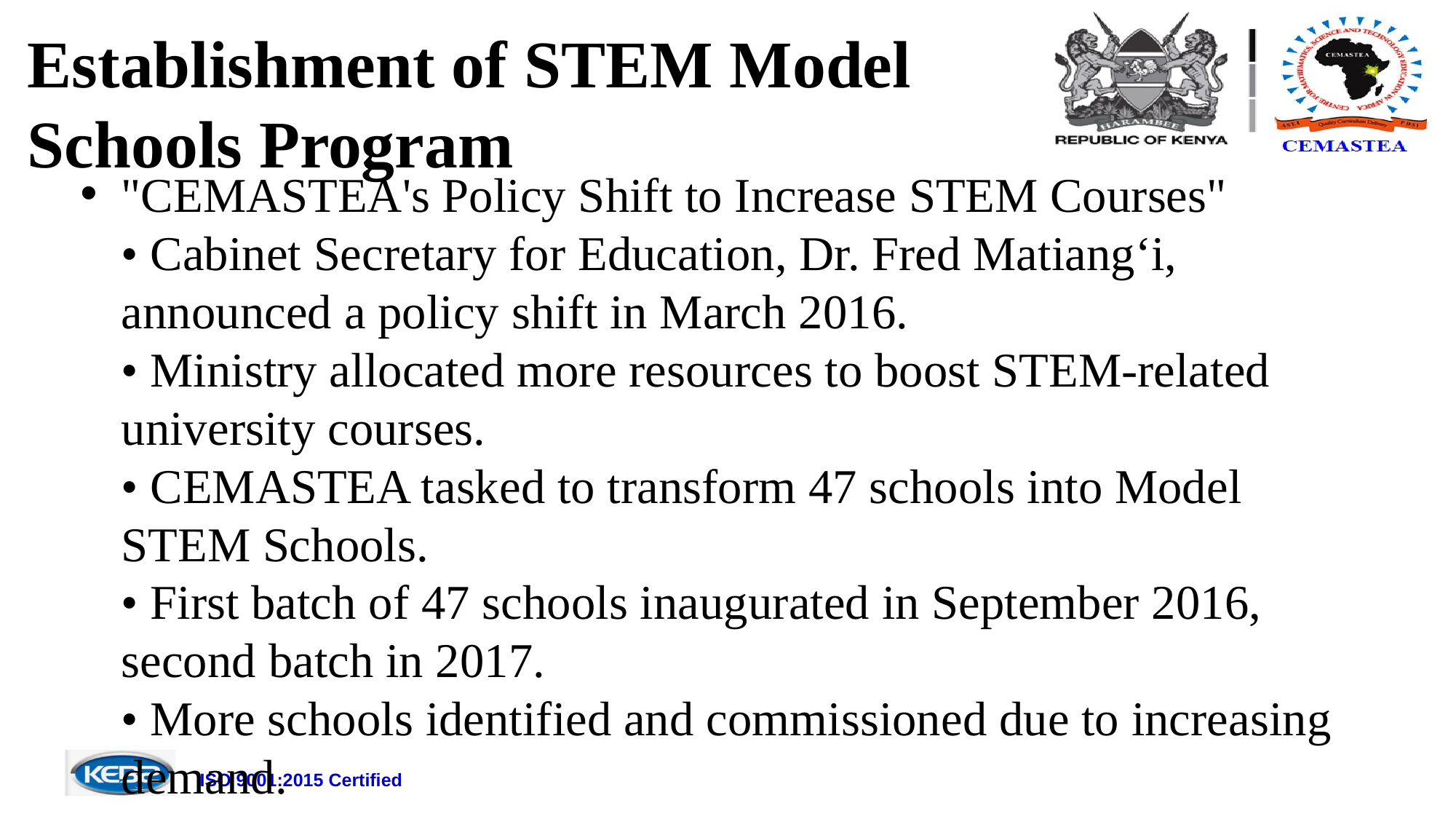

# Establishment of STEM Model Schools Program
"CEMASTEA's Policy Shift to Increase STEM Courses"
• Cabinet Secretary for Education, Dr. Fred Matiang‘i, announced a policy shift in March 2016.
• Ministry allocated more resources to boost STEM-related university courses.
• CEMASTEA tasked to transform 47 schools into Model STEM Schools.
• First batch of 47 schools inaugurated in September 2016, second batch in 2017.
• More schools identified and commissioned due to increasing demand.